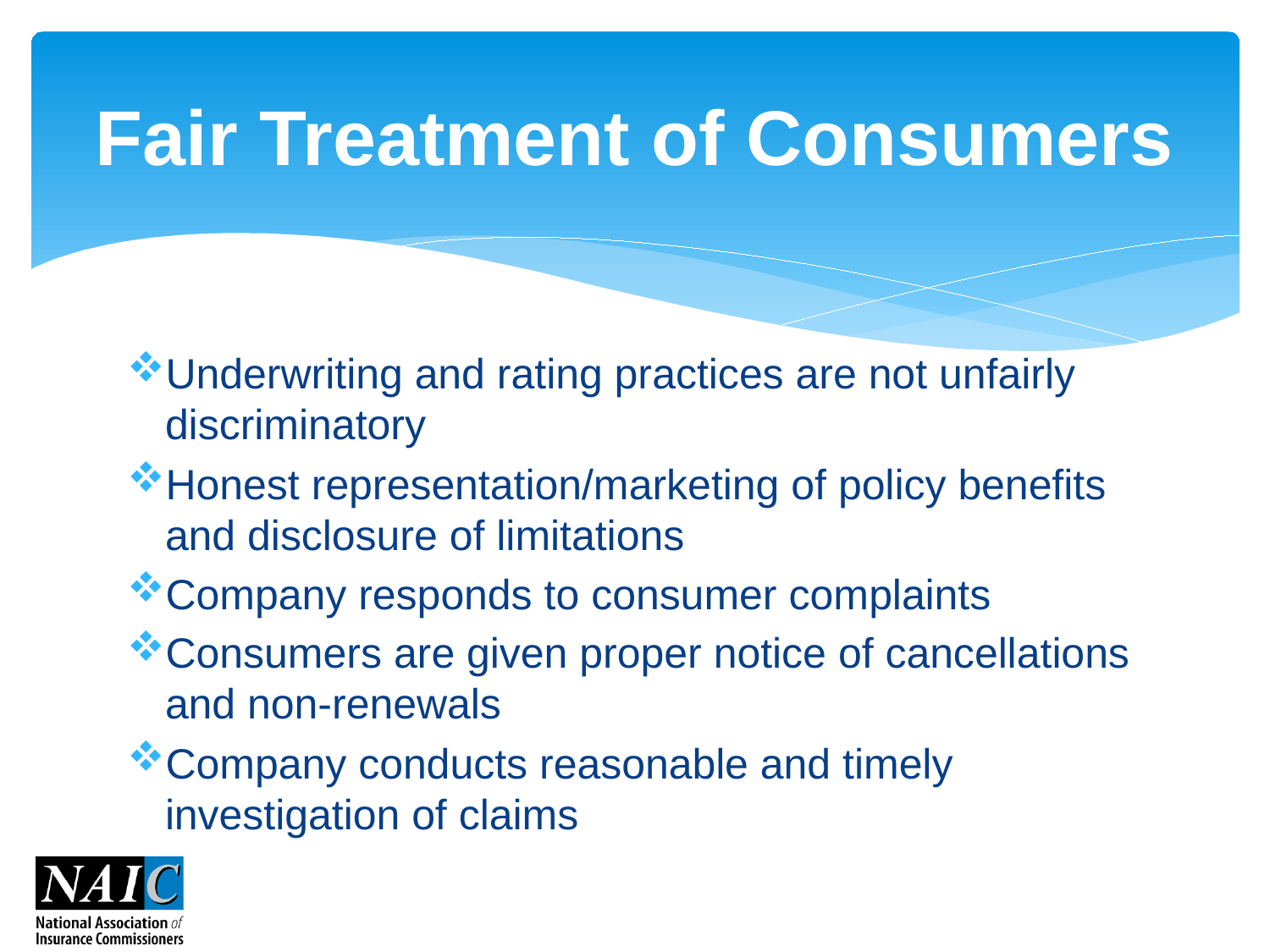

# Fair Treatment of Consumers

Underwriting and rating practices are not unfairly discriminatory
Honest representation/marketing of policy benefits and disclosure of limitations
Company responds to consumer complaints
Consumers are given proper notice of cancellations and non-renewals
Company conducts reasonable and timely investigation of claims